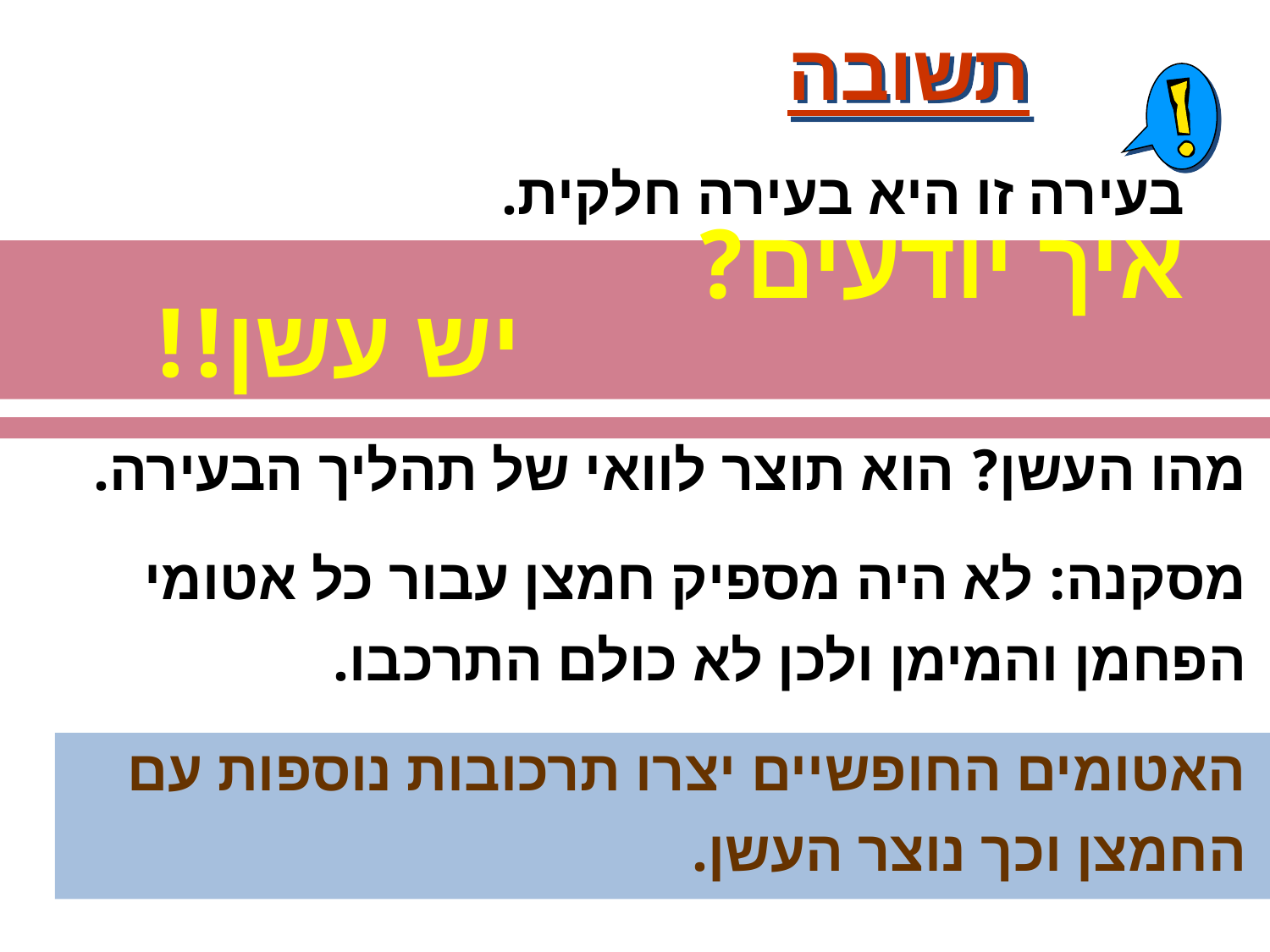

תשובה

בעירה זו היא בעירה חלקית.
איך יודעים?

יש עשן!!
מהו העשן? הוא תוצר לוואי של תהליך הבעירה.
מסקנה: לא היה מספיק חמצן עבור כל אטומי הפחמן והמימן ולכן לא כולם התרכבו.
האטומים החופשיים יצרו תרכובות נוספות עם החמצן וכך נוצר העשן.